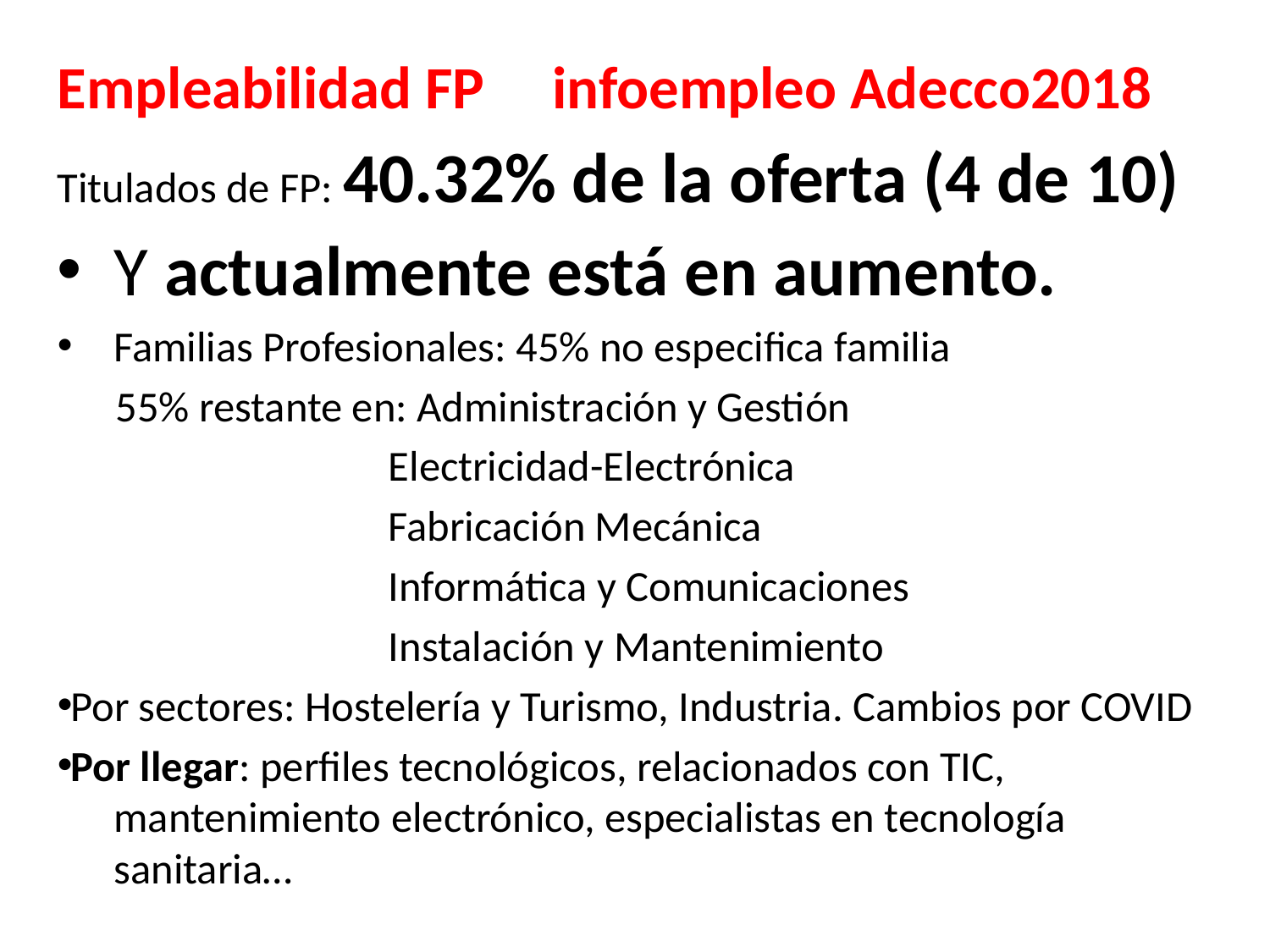

Empleabilidad FP     infoempleo Adecco2018
Titulados de FP: 40.32% de la oferta (4 de 10)
Y actualmente está en aumento.
Familias Profesionales: 45% no especifica familia
      55% restante en: Administración y Gestión
                                  Electricidad-Electrónica
                                  Fabricación Mecánica
                                  Informática y Comunicaciones
                                  Instalación y Mantenimiento
Por sectores: Hostelería y Turismo, Industria. Cambios por COVID
Por llegar: perfiles tecnológicos, relacionados con TIC, mantenimiento electrónico, especialistas en tecnología sanitaria…